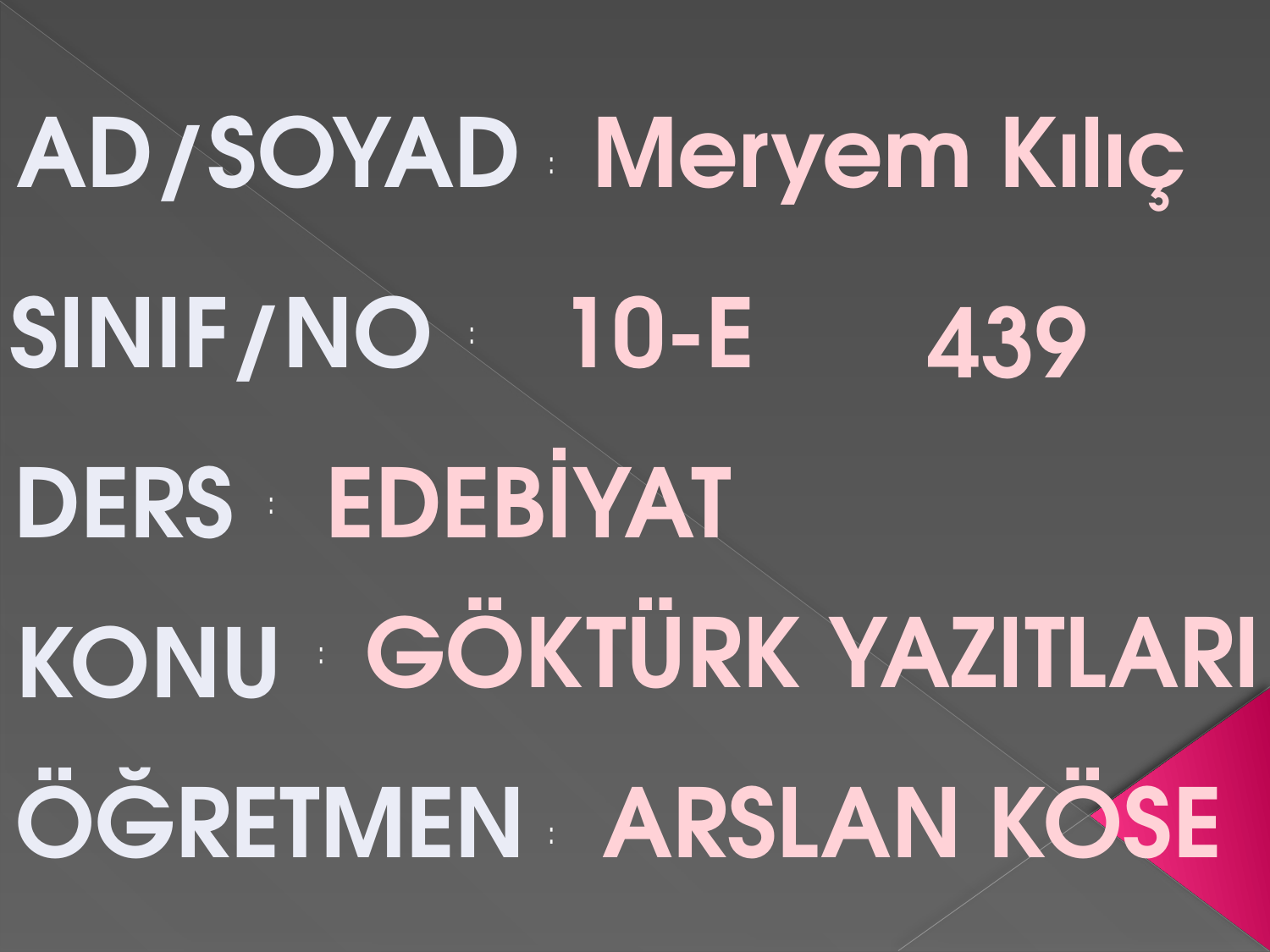

AD/SOYAD
Meryem Kılıç
:
SINIF/NO
10-E
439
:
DERS
EDEBİYAT
:
GÖKTÜRK YAZITLARI
KONU
:
ÖĞRETMEN
ARSLAN KÖSE
: